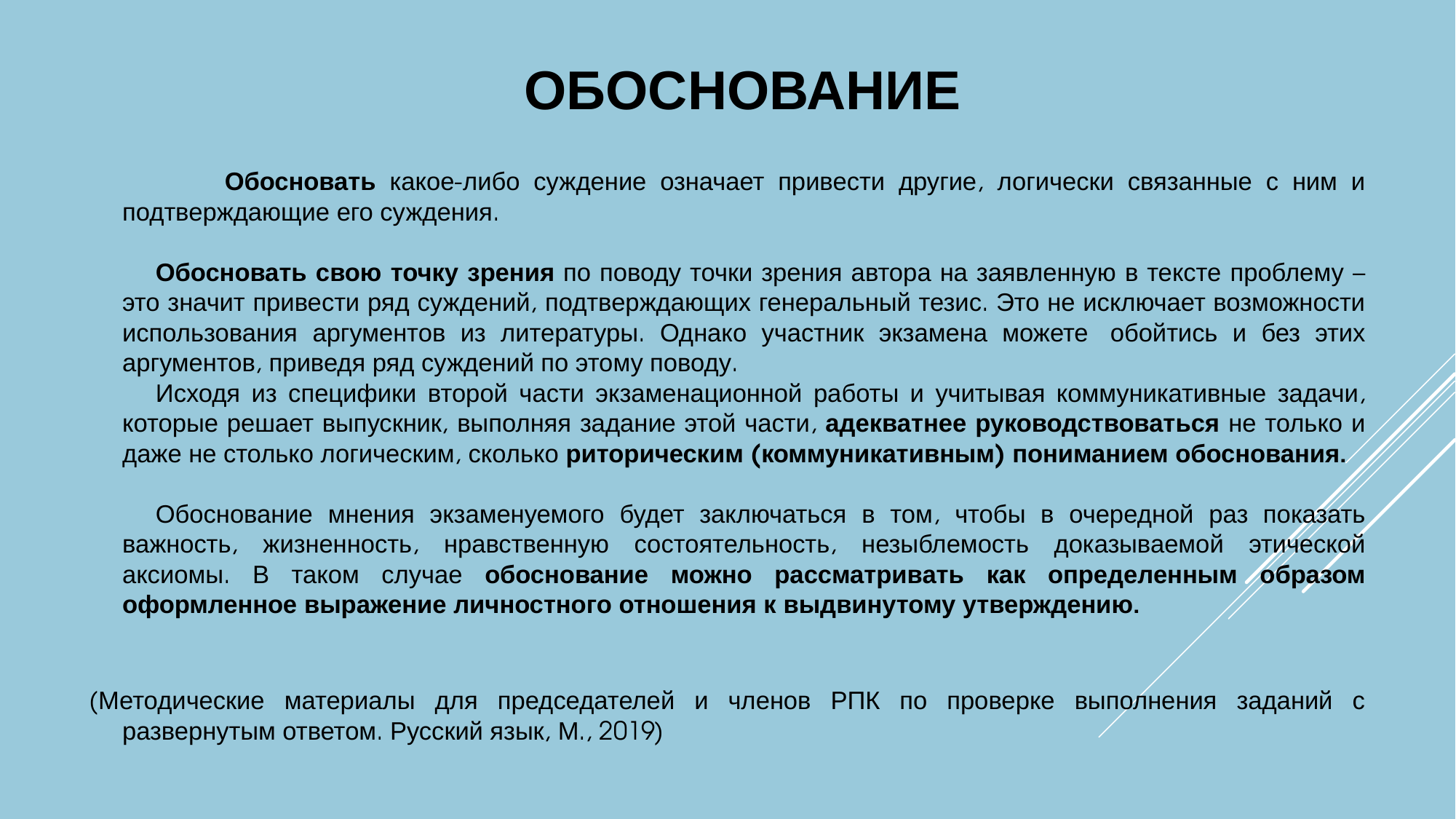

# обоснование
     Обосновать какое-либо суждение означает привести другие, логически связанные с ним и подтверждающие его суждения.

Обосновать свою точку зрения по поводу точки зрения автора на заявленную в тексте проблему – это значит привести ряд суждений, подтверждающих генеральный тезис. Это не исключает возможности использования аргументов из литературы. Однако участник экзамена можете  обойтись и без этих аргументов, приведя ряд суждений по этому поводу.
Исходя из специфики второй части экзаменационной работы и учитывая коммуникативные задачи, которые решает выпускник, выполняя задание этой части, адекватнее руководствоваться не только и даже не столько логическим, сколько риторическим (коммуникативным) пониманием обоснования.

Обоснование мнения экзаменуемого будет заключаться в том, чтобы в очередной раз показать важность, жизненность, нравственную состоятельность, незыблемость доказываемой этической аксиомы. В таком случае обоснование можно рассматривать как определенным образом оформленное выражение личностного отношения к выдвинутому утверждению.

(Методические материалы для председателей и членов РПК по проверке выполнения заданий с развернутым ответом. Русский язык, М., 2019)